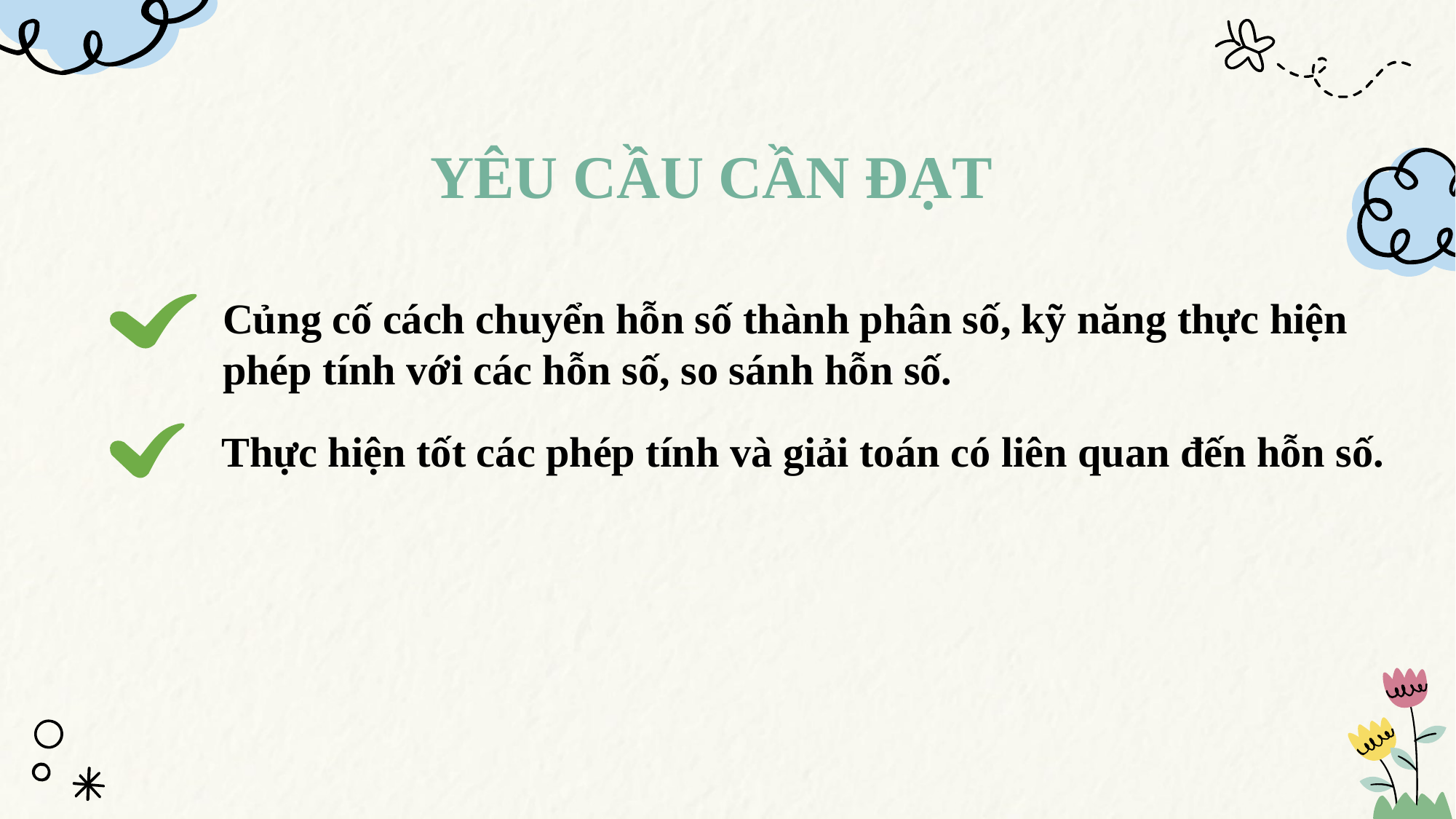

YÊU CẦU CẦN ĐẠT
Củng cố cách chuyển hỗn số thành phân số, kỹ năng thực hiện phép tính với các hỗn số, so sánh hỗn số.

Thực hiện tốt các phép tính và giải toán có liên quan đến hỗn số.